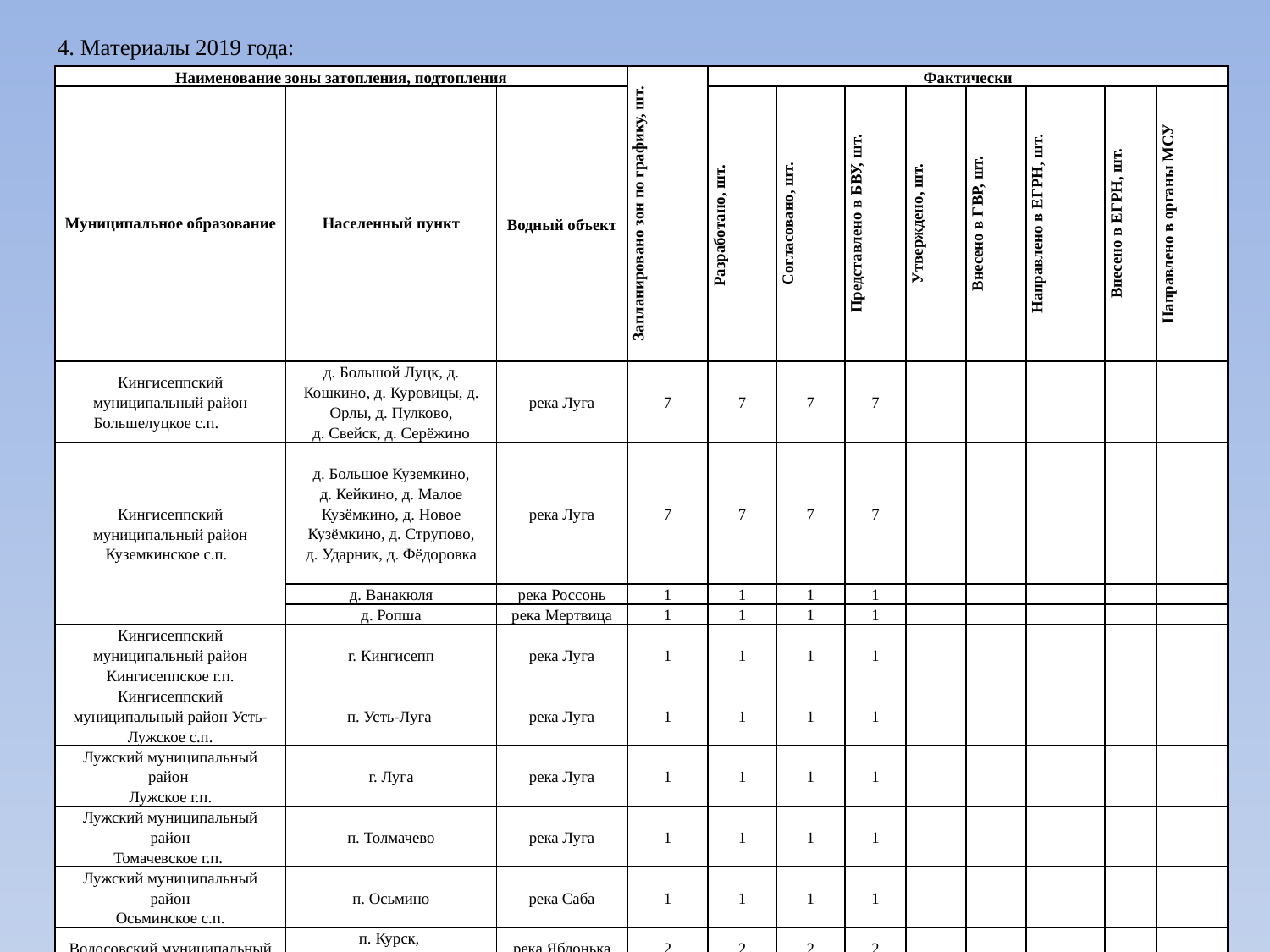

# 4. Материалы 2019 года:
| Наименование зоны затопления, подтопления |  |  | Запланировано зон по графику, шт. | Фактически |  |  |  |  |  |  |  |
| --- | --- | --- | --- | --- | --- | --- | --- | --- | --- | --- | --- |
| Муниципальное образование | Населенный пункт | Водный объект |  | Разработано, шт. | Согласовано, шт. | Представлено в БВУ, шт. | Утверждено, шт. | Внесено в ГВР, шт. | Направлено в ЕГРН, шт. | Внесено в ЕГРН, шт. | Направлено в органы МСУ |
| Кингисеппский муниципальный район Большелуцкое с.п. | д. Большой Луцк, д. Кошкино, д. Куровицы, д. Орлы, д. Пулково, д. Свейск, д. Серёжино | река Луга | 7 | 7 | 7 | 7 |  |  |  |  |  |
| Кингисеппский муниципальный район Куземкинское с.п. | д. Большое Куземкино, д. Кейкино, д. Малое Кузёмкино, д. Новое Кузёмкино, д. Струпово, д. Ударник, д. Фёдоровка | река Луга | 7 | 7 | 7 | 7 |  |  |  |  |  |
|  | д. Ванакюля | река Россонь | 1 | 1 | 1 | 1 |  |  |  |  |  |
|  | д. Ропша | река Мертвица | 1 | 1 | 1 | 1 |  |  |  |  |  |
| Кингисеппский муниципальный район Кингисеппское г.п. | г. Кингисепп | река Луга | 1 | 1 | 1 | 1 |  |  |  |  |  |
| Кингисеппский муниципальный район Усть-Лужское с.п. | п. Усть-Луга | река Луга | 1 | 1 | 1 | 1 |  |  |  |  |  |
| Лужский муниципальный район Лужское г.п. | г. Луга | река Луга | 1 | 1 | 1 | 1 |  |  |  |  |  |
| Лужский муниципальный район Томачевское г.п. | п. Толмачево | река Луга | 1 | 1 | 1 | 1 |  |  |  |  |  |
| Лужский муниципальный район Осьминское с.п. | п. Осьмино | река Саба | 1 | 1 | 1 | 1 |  |  |  |  |  |
| Волосовский муниципальный район, Курское с.п. | п. Курск, д. Курск | река Яблонька | 2 | 2 | 2 | 2 |  |  |  |  |  |
|  | п. Красный Луч | река Алекса | 1 | 1 | 1 | 1 |  |  |  |  |  |
| Гатчинский муниципальный район, Пудостьское с.п. | д. Мыза-Ивановка | река Ижора | 1 | 1 | 1 | 1 |  |  |  |  |  |